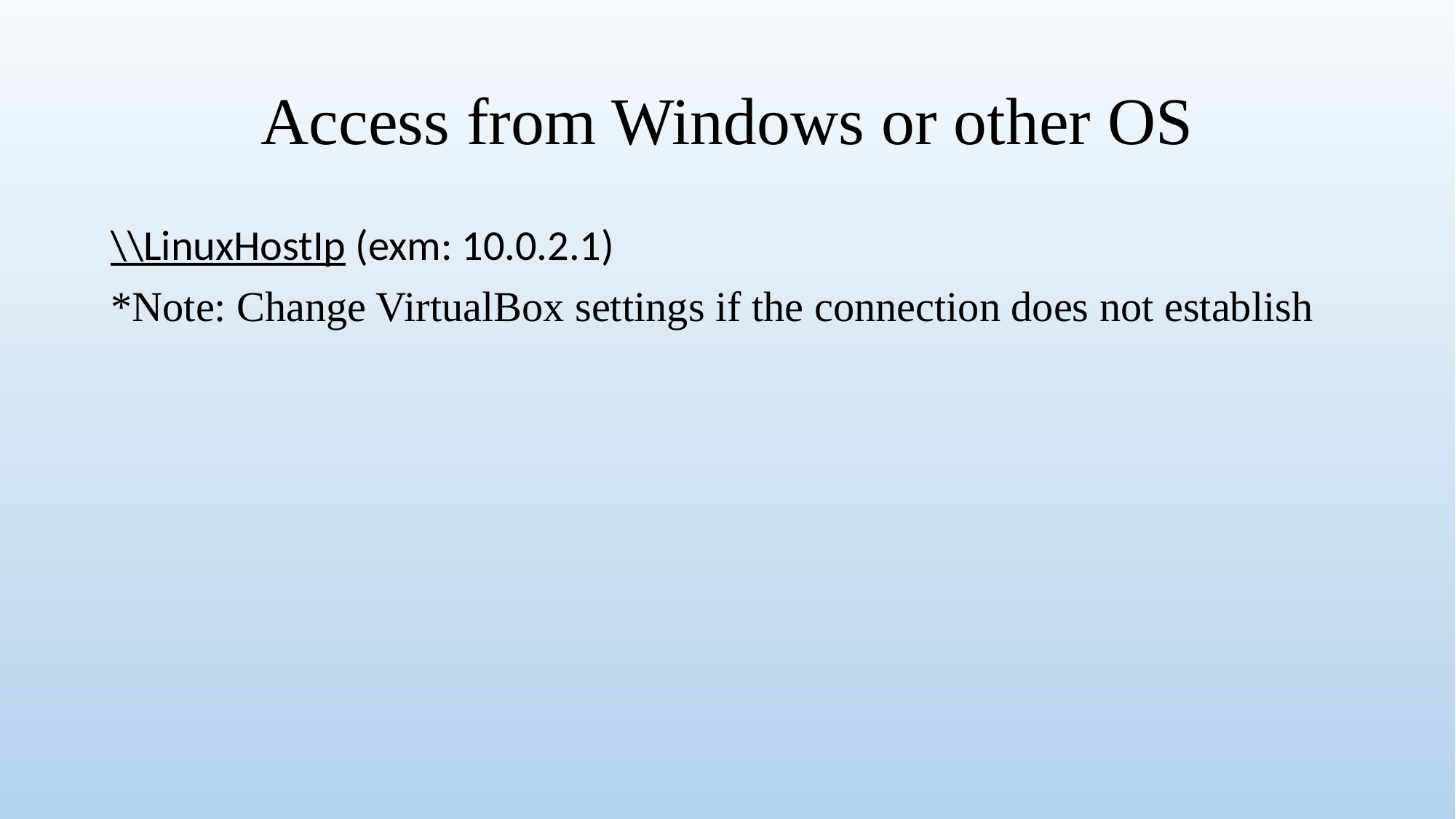

# Access from Windows or other OS
\\LinuxHostIp (exm: 10.0.2.1)
*Note: Change VirtualBox settings if the connection does not establish